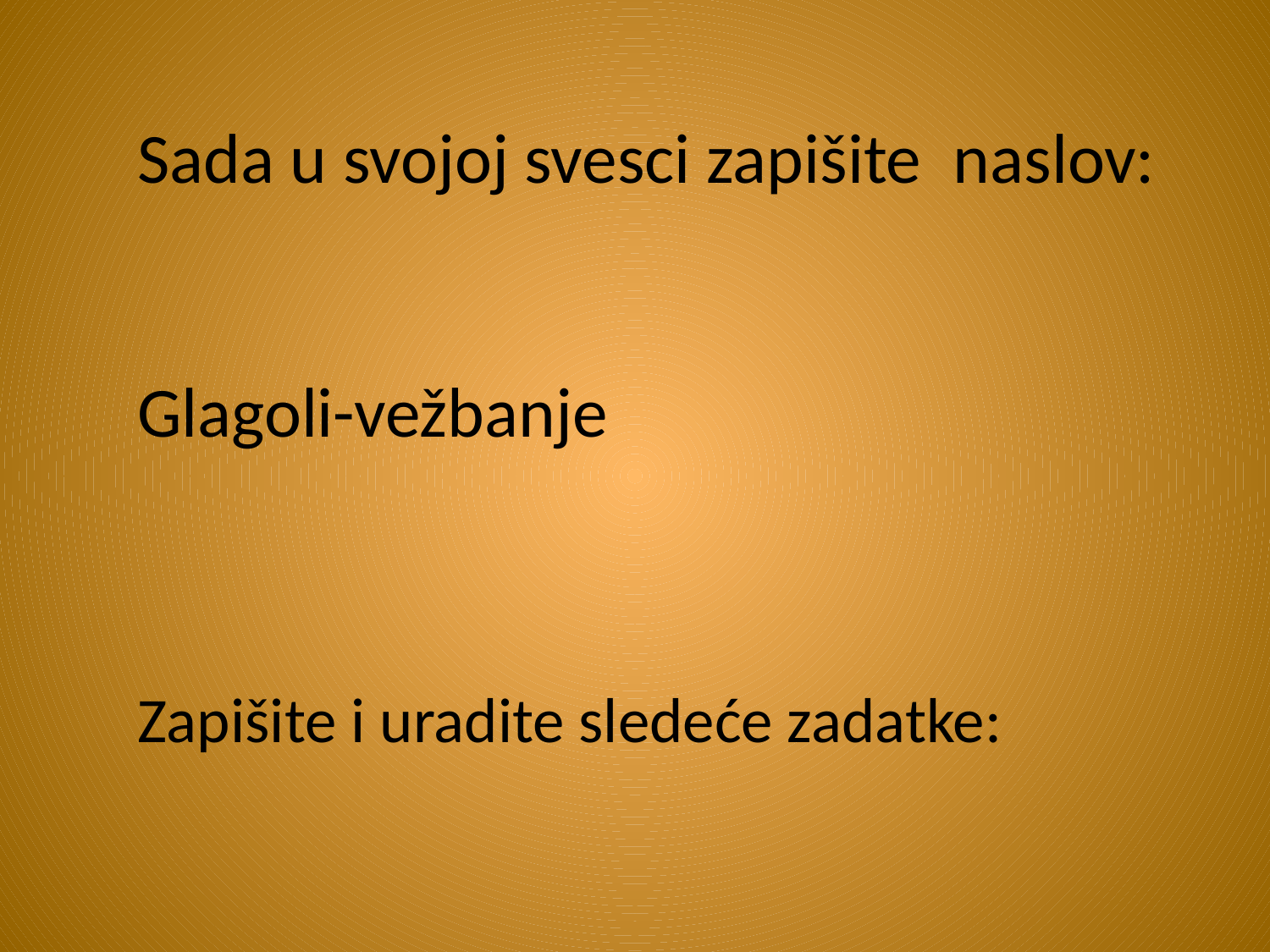

Sada u svojoj svesci zapišite  naslov:

Glagoli-vežbanje

Zapišite i uradite sledeće zadatke: